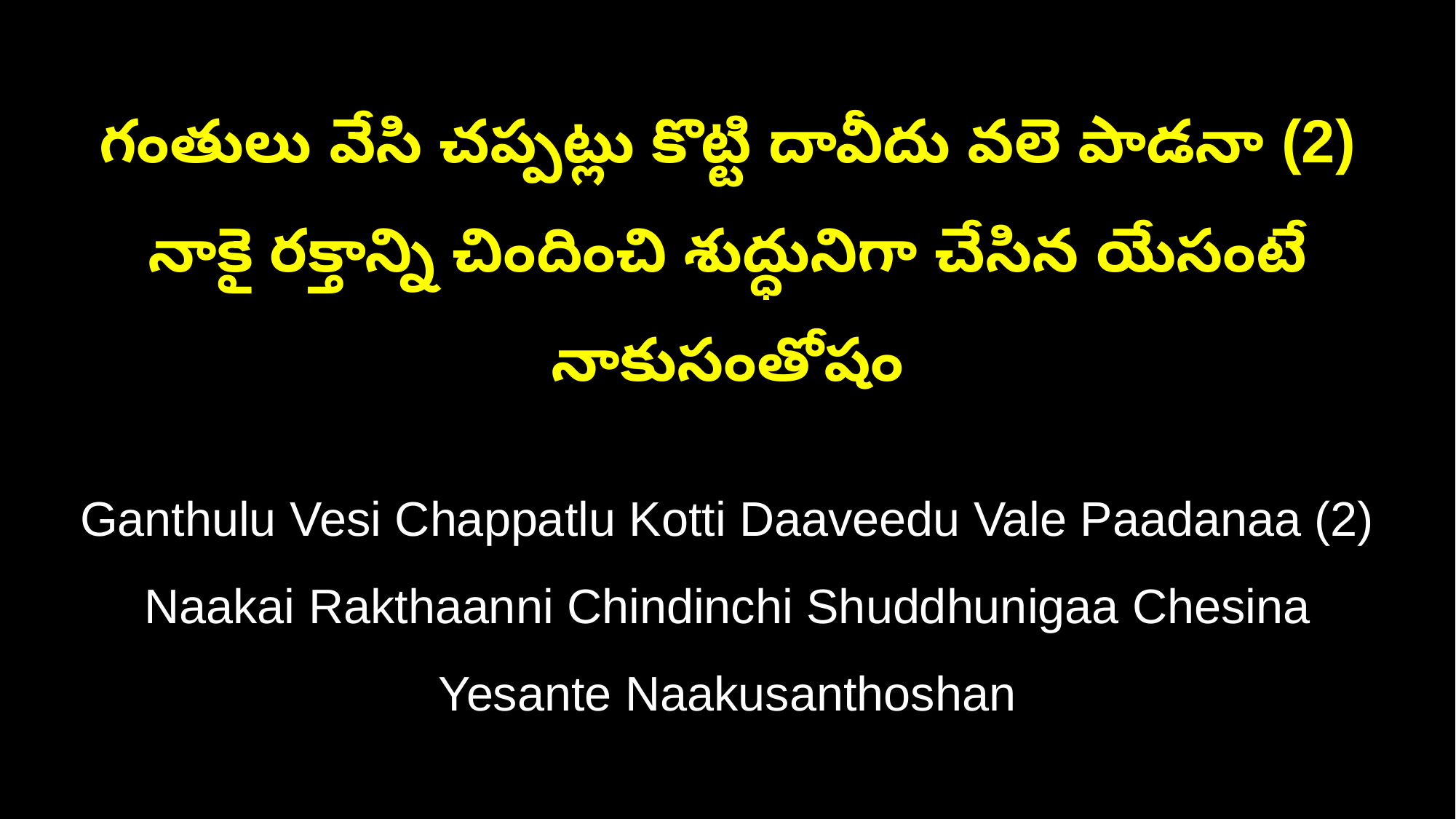

గంతులు వేసి చప్పట్లు కొట్టి దావీదు వలె పాడనా (2)
నాకై రక్తాన్ని చిందించి శుద్ధునిగా చేసిన యేసంటే నాకుసంతోషం
Ganthulu Vesi Chappatlu Kotti Daaveedu Vale Paadanaa (2)
Naakai Rakthaanni Chindinchi Shuddhunigaa Chesina Yesante Naakusanthoshan